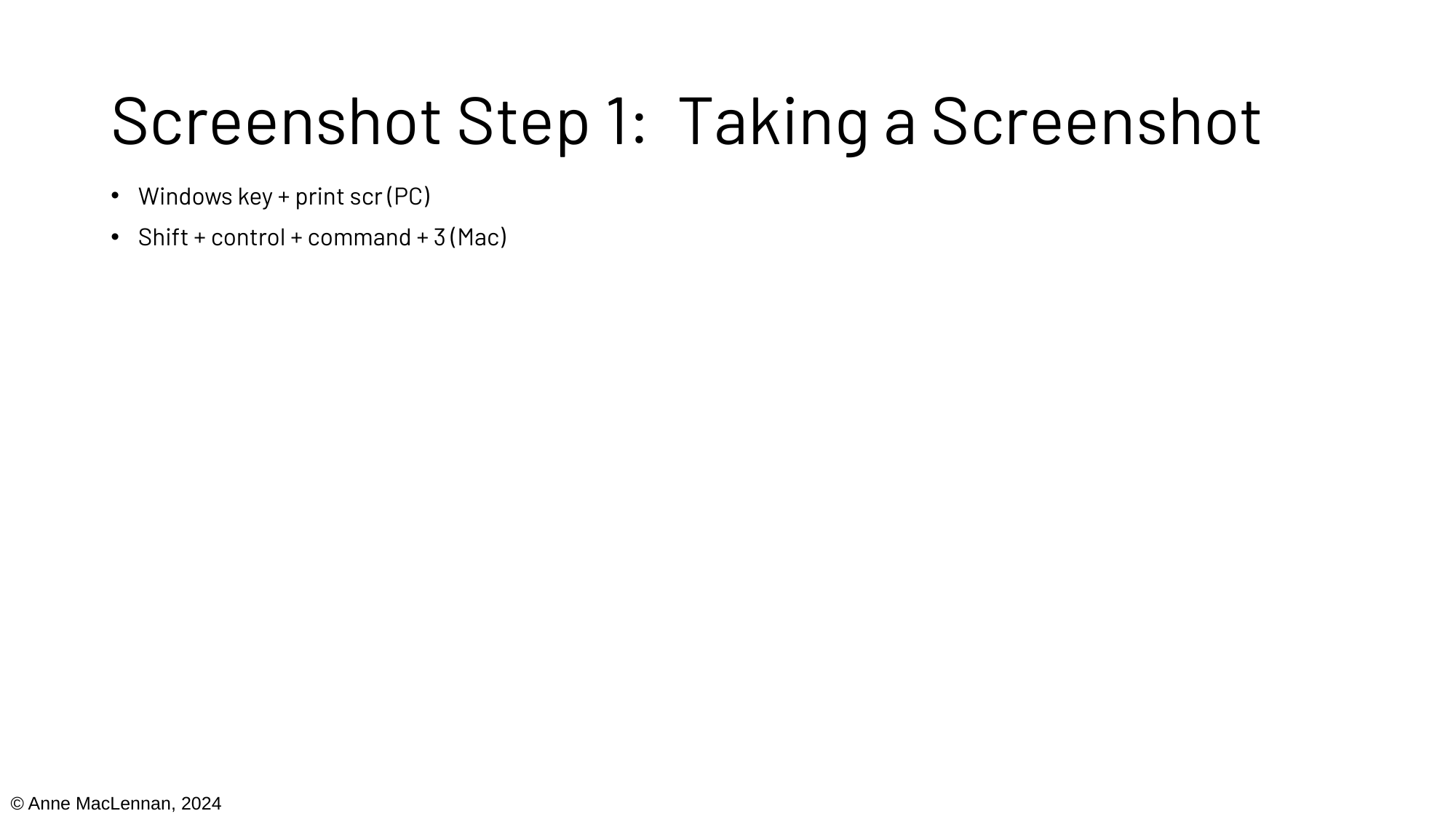

# Screenshot Step 1:  Taking a Screenshot
Windows key + print scr (PC)
Shift + control + command + 3 (Mac)

© Anne MacLennan, 2024​​